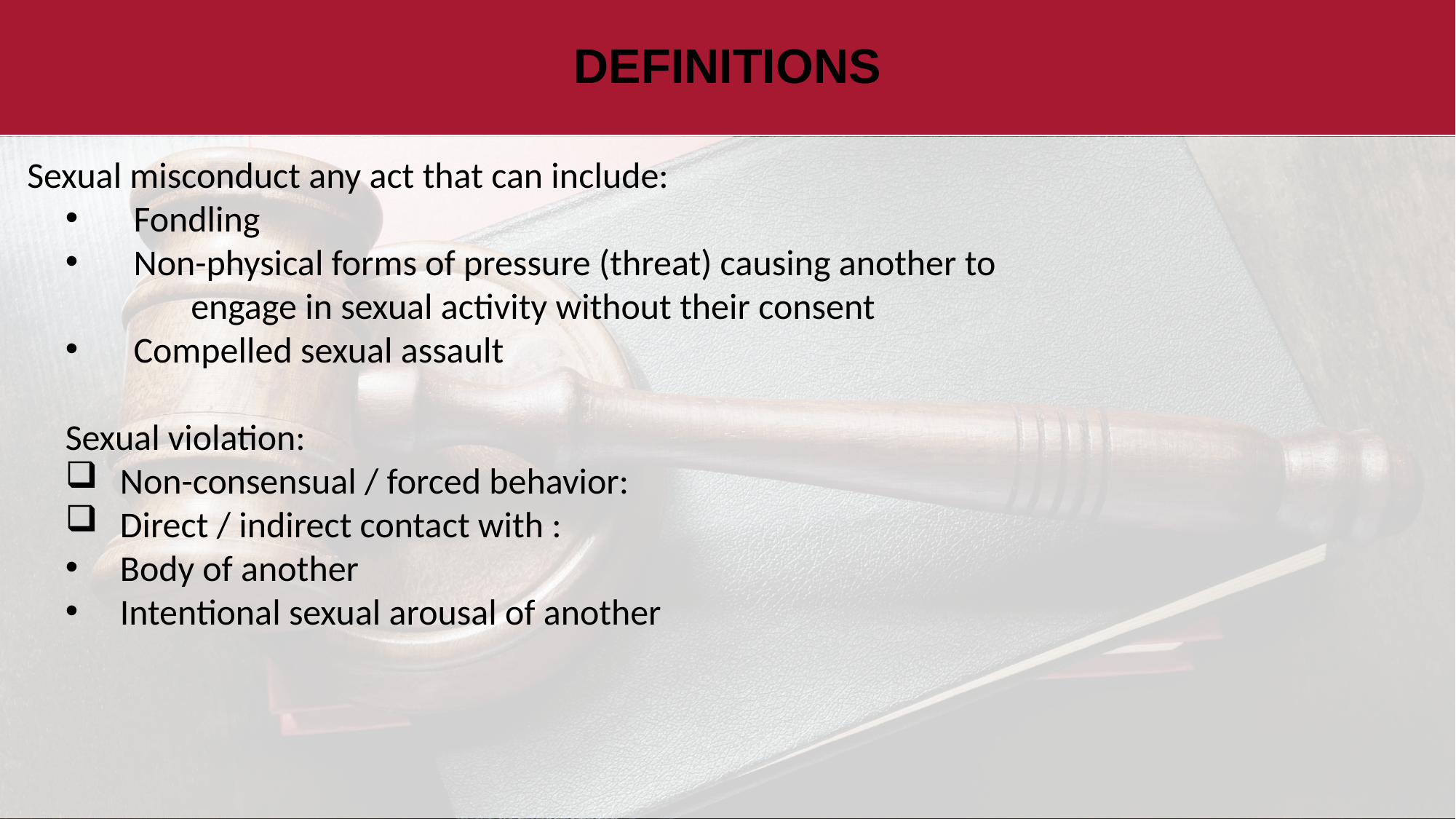

# DEFINITIONS
  Sexual misconduct any act that can include:
Fondling
Non-physical forms of pressure (threat) causing another to
    	  engage in sexual activity without their consent
Compelled sexual assault

Sexual violation:
Non-consensual / forced behavior:
Direct / indirect contact with :
Body of another
Intentional sexual arousal of another